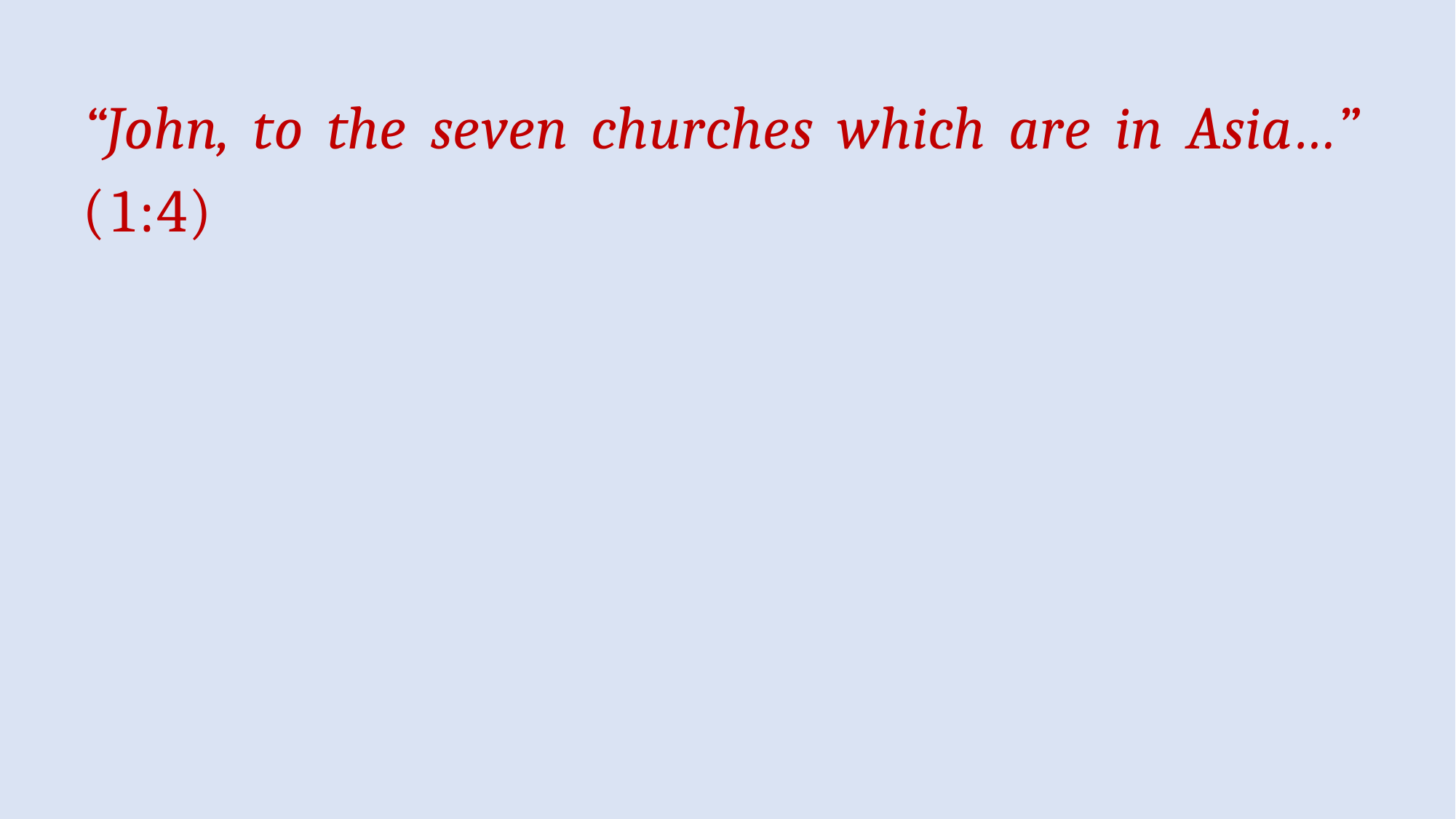

“John, to the seven churches which are in Asia…” (1:4)